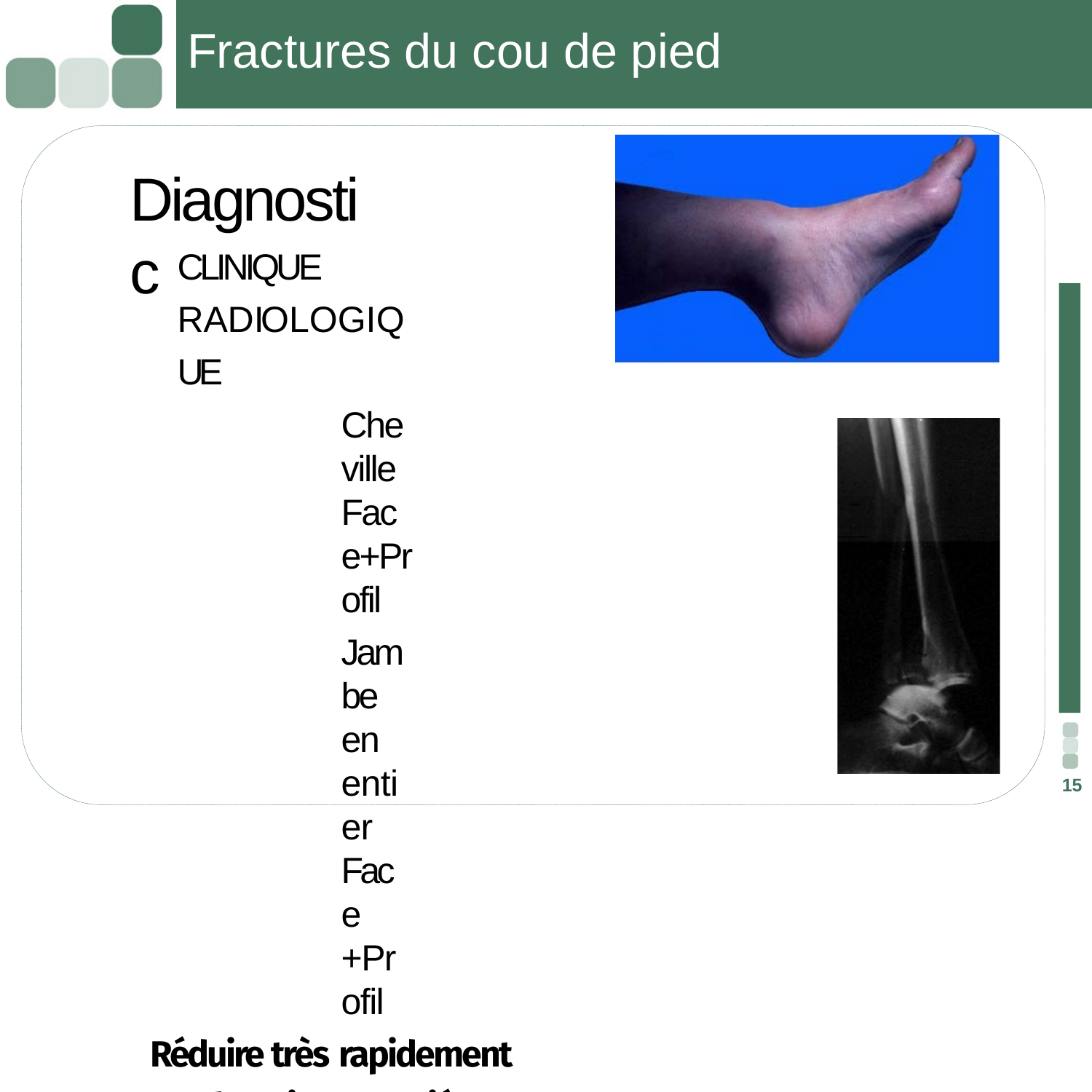

Fractures du cou de pied

# Diagnostic
CLINIQUE  RADIOLOGIQUE
Cheville Face+Profil
Jambe en entier Face +Profil
Réduire très rapidement  une luxation associée
Immobiliser pour éviter  l ’ouverture

15